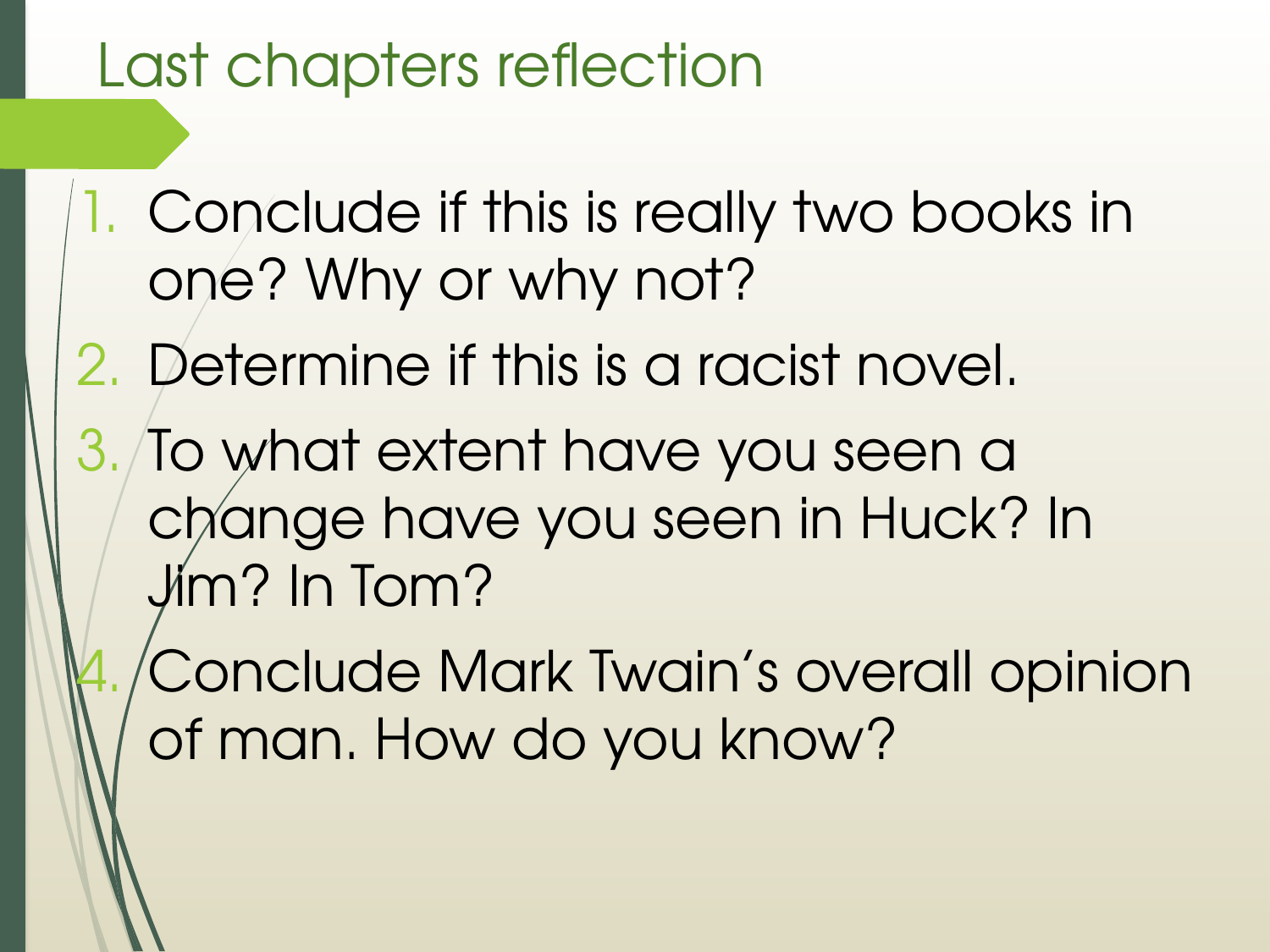

# Last chapters reflection
Conclude if this is really two books in one? Why or why not?
Determine if this is a racist novel.
To what extent have you seen a change have you seen in Huck? In Jim? In Tom?
Conclude Mark Twain’s overall opinion of man. How do you know?